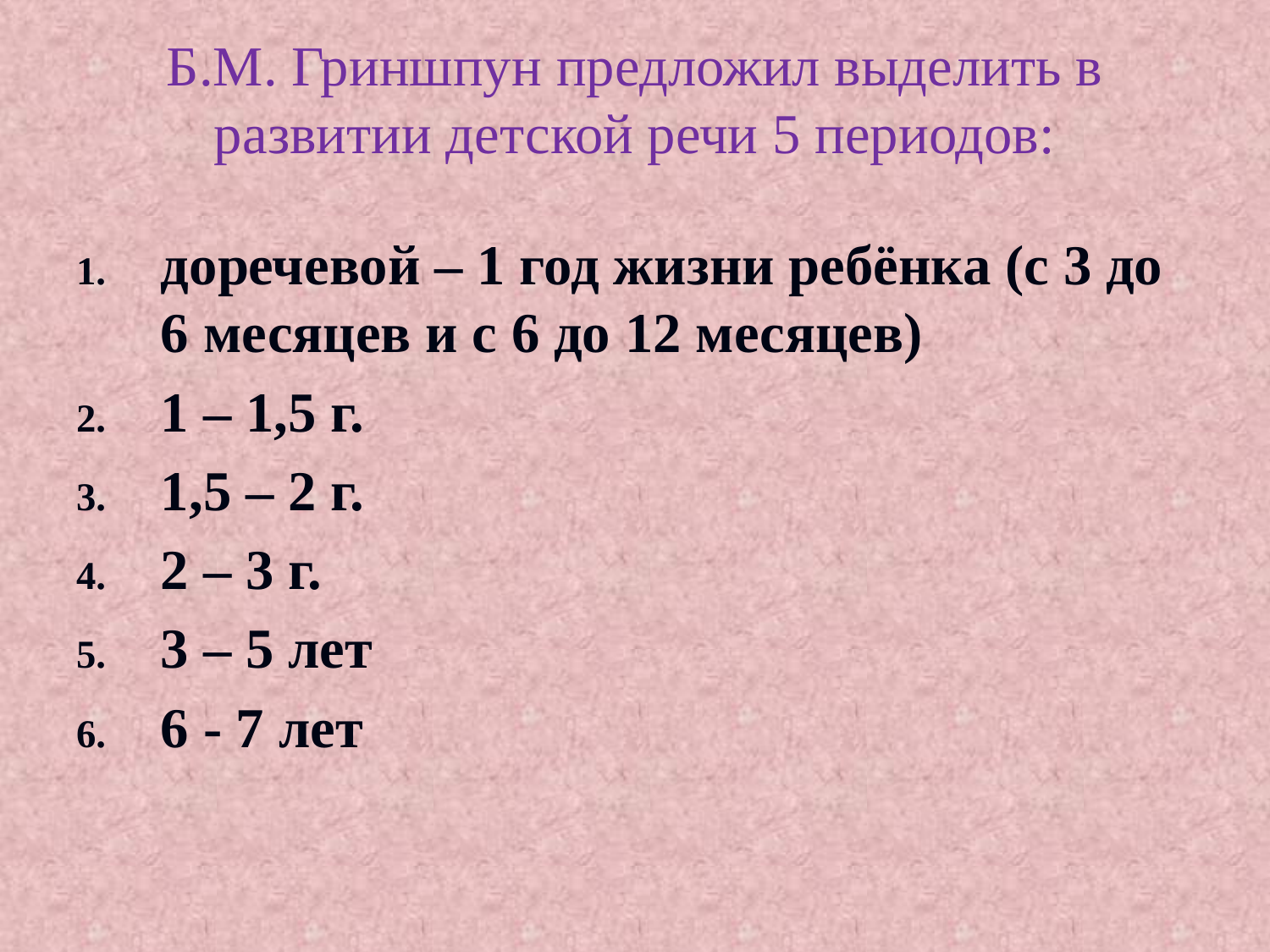

# Б.М. Гриншпун предложил выделить в развитии детской речи 5 периодов:
доречевой – 1 год жизни ребёнка (с 3 до 6 месяцев и с 6 до 12 месяцев)
1 – 1,5 г.
1,5 – 2 г.
2 – 3 г.
3 – 5 лет
6 - 7 лет